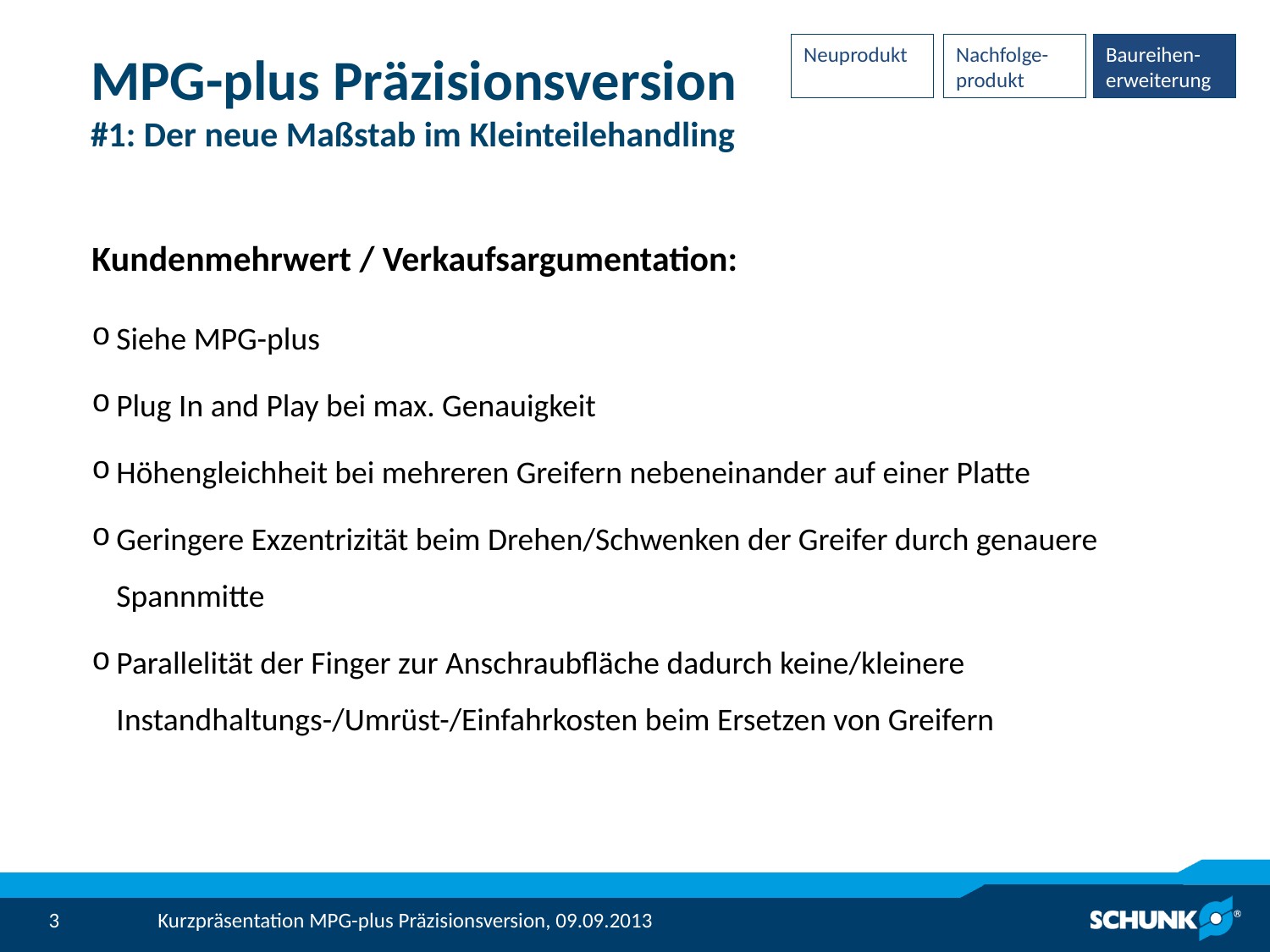

Neuprodukt

Nachfolge-produkt
Baureihen-erweiterung
MPG-plus Präzisionsversion
#1: Der neue Maßstab im Kleinteilehandling
Kundenmehrwert / Verkaufsargumentation:
Siehe MPG-plus
Plug In and Play bei max. Genauigkeit
Höhengleichheit bei mehreren Greifern nebeneinander auf einer Platte
Geringere Exzentrizität beim Drehen/Schwenken der Greifer durch genauere Spannmitte
Parallelität der Finger zur Anschraubfläche dadurch keine/kleinere Instandhaltungs-/Umrüst-/Einfahrkosten beim Ersetzen von Greifern
Kurzpräsentation MPG-plus Präzisionsversion, 09.09.2013
3